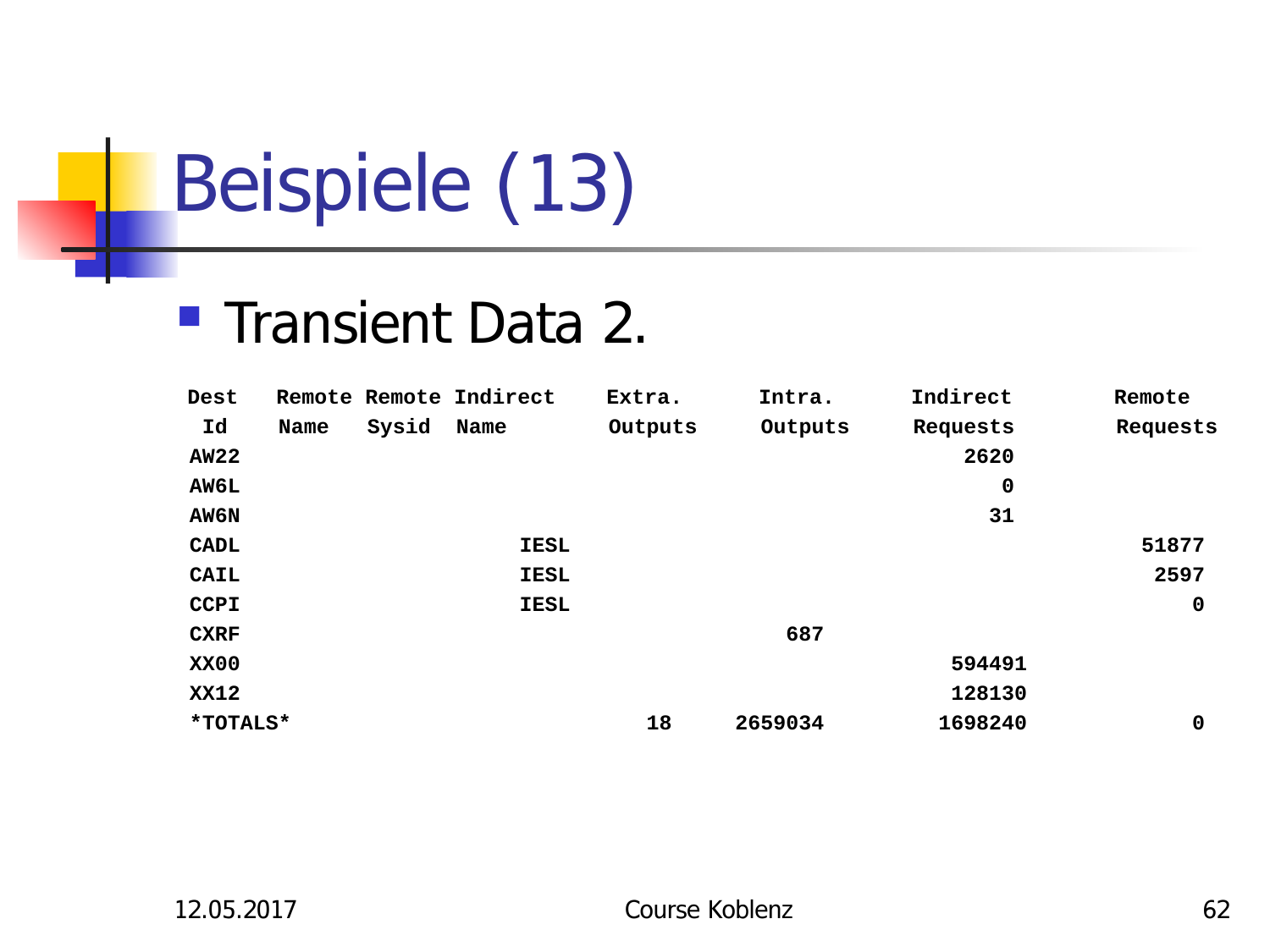

# Beispiele (13)
Transient Data 2.

 Dest   Remote Remote Indirect    Extra.      Intra.      Indirect        Remote
  Id    Name   Sysid  Name        Outputs     Outputs     Requests        Requests
 AW22                                                         2620
 AW6L                                                            0
 AW6N                                                           31
 CADL                      IESL                                             51877
 CAIL                      IESL                                              2597
 CCPI                      IESL                                                 0
 CXRF                                           687
 XX00                                                        594491
 XX12                                                        128130
 *TOTALS*                            18     2659034         1698240             0

12.05.2017
Course Koblenz
62